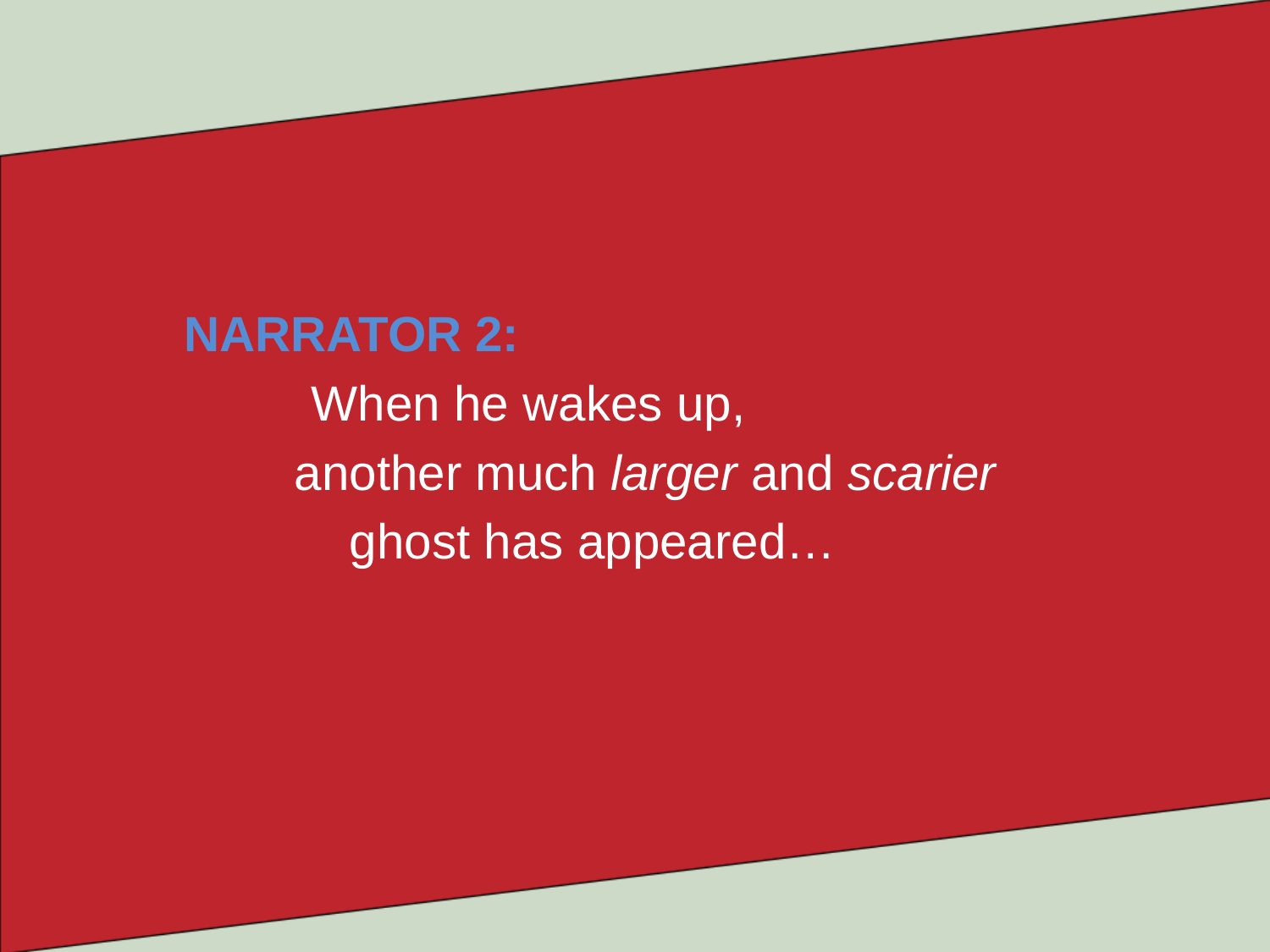

NARRATOR 2:
	When he wakes up,
        another much larger and scarier
            ghost has appeared…